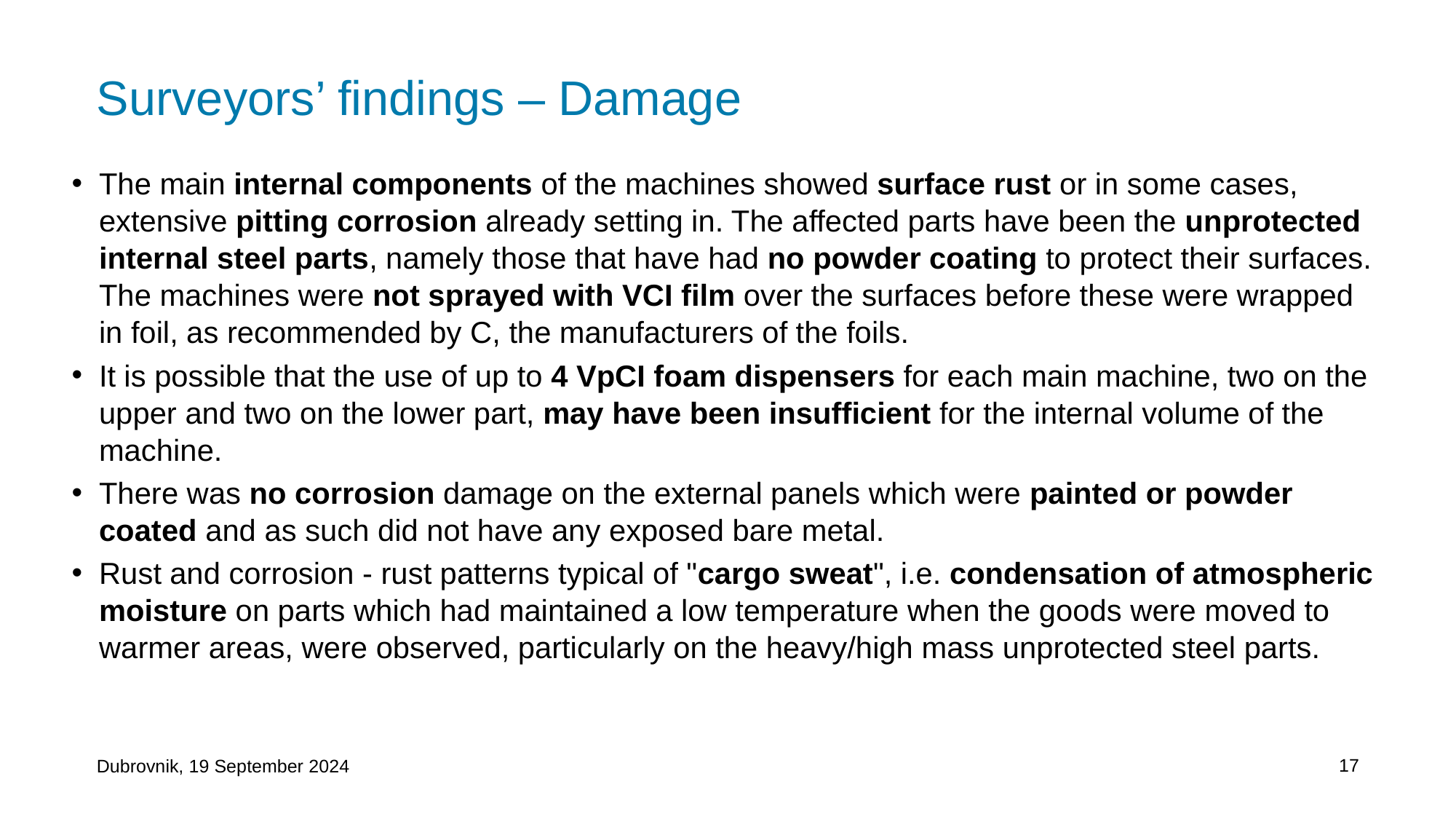

# Surveyors’ findings – Damage

The main internal components of the machines showed surface rust or in some cases, extensive pitting corrosion already setting in. The affected parts have been the unprotected internal steel parts, namely those that have had no powder coating to protect their surfaces. The machines were not sprayed with VCI film over the surfaces before these were wrapped in foil, as recommended by C, the manufacturers of the foils.
It is possible that the use of up to 4 VpCI foam dispensers for each main machine, two on the upper and two on the lower part, may have been insufficient for the internal volume of the machine.
There was no corrosion damage on the external panels which were painted or powder coated and as such did not have any exposed bare metal.
Rust and corrosion - rust patterns typical of "cargo sweat", i.e. condensation of atmospheric moisture on parts which had maintained a low temperature when the goods were moved to warmer areas, were observed, particularly on the heavy/high mass unprotected steel parts.

17
Dubrovnik, 19 September 2024